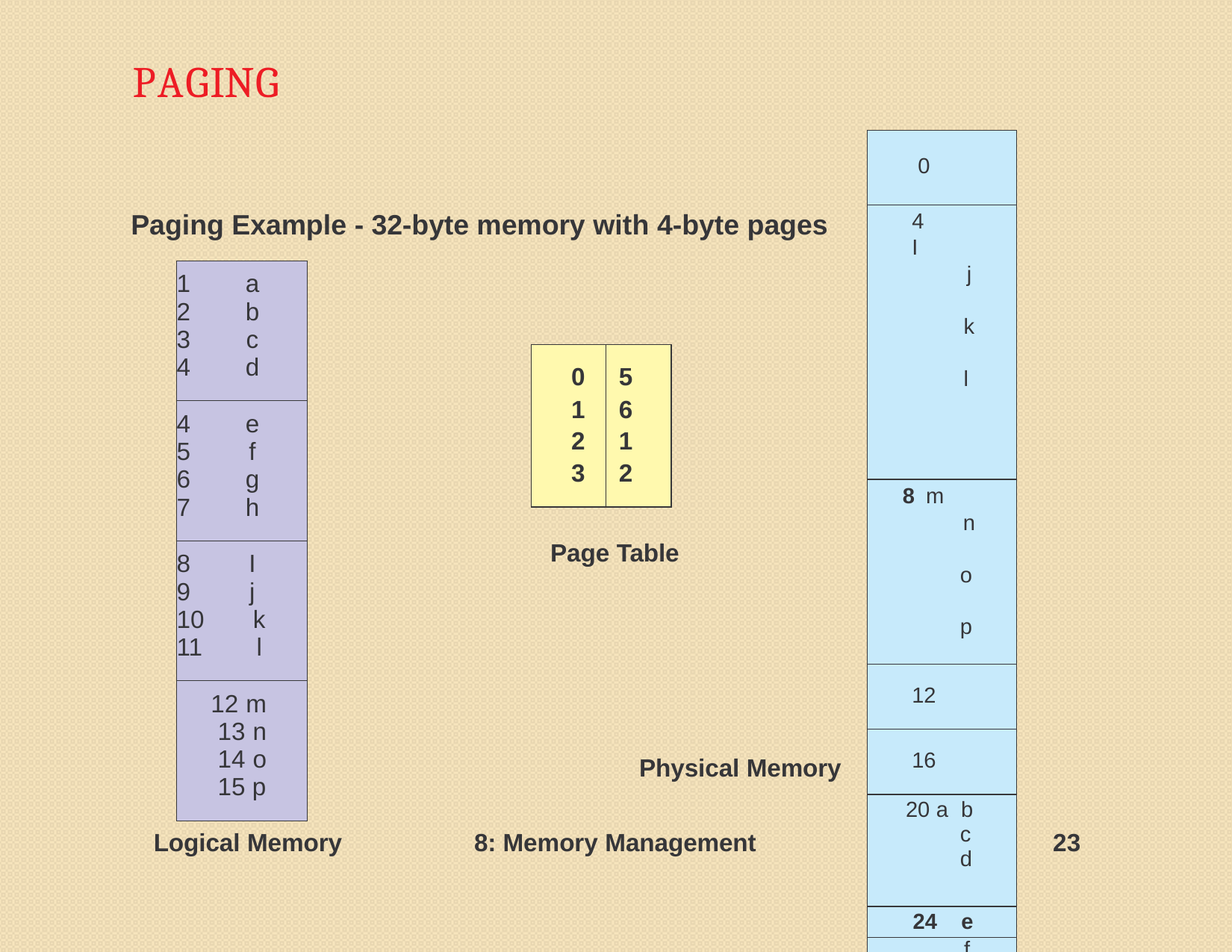

# PAGING

Paging Example - 32-byte memory with 4-byte pages
| 0 |
| --- |
| 4 I j k l |
| 8 m n o p |
| 12 |
| 16 |
| 20 a b c d |
| 24 e |
| f |
| g |
| h |
| 28 |
| a b c d |
| --- |
| e f g h |
| I j k l |
| 12 m 13 n 14 o 15 p |
| 0 | 5 |
| --- | --- |
| 1 | 6 |
| 2 | 1 |
| 3 | 2 |
Page Table
Physical Memory
8: Memory Management
23
Logical Memory